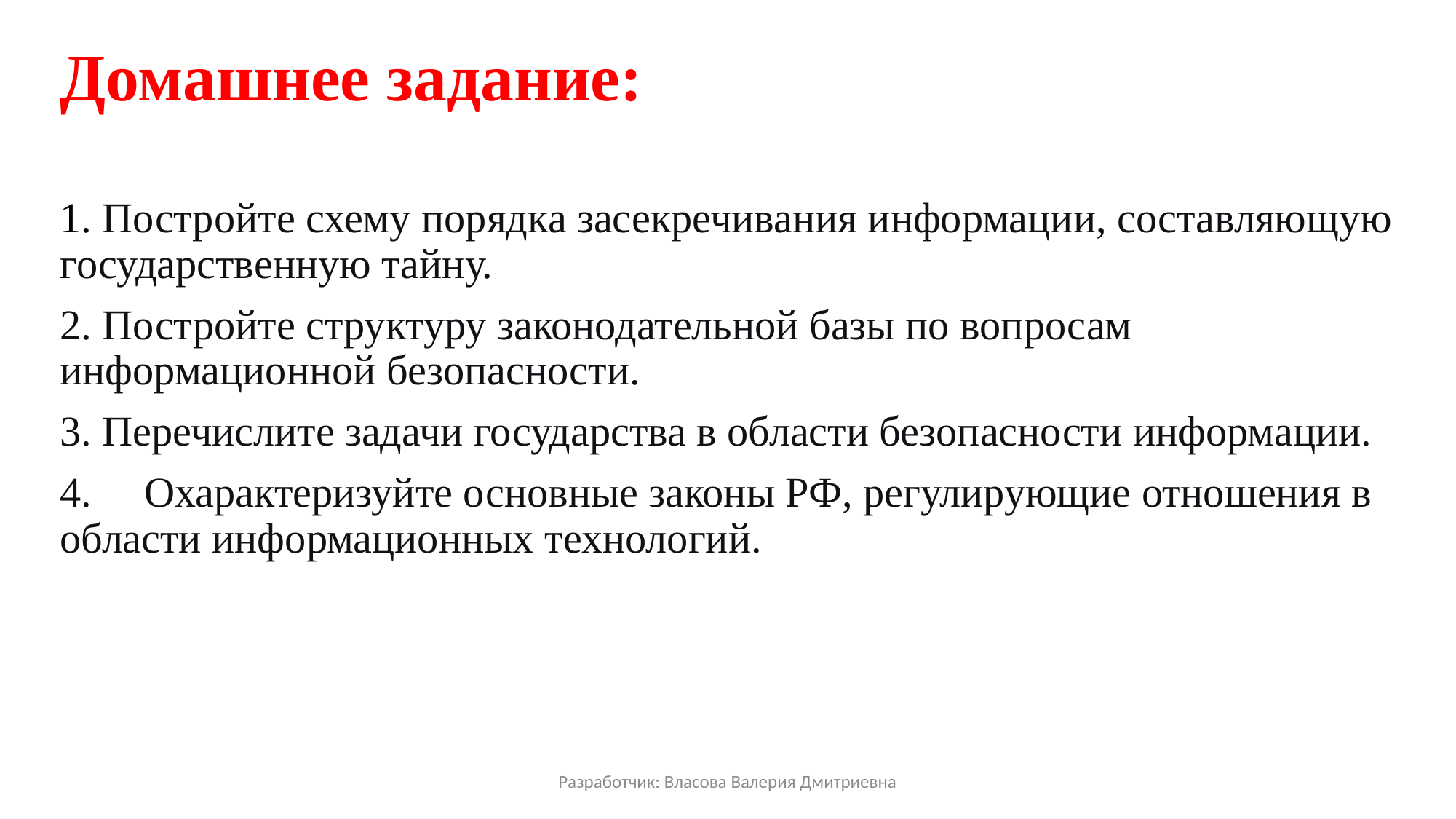

# Домашнее задание:
1. Постройте схему порядка засекречивания информации, составляющую государственную тайну.
2. Постройте структуру законодательной базы по вопросам информационной безопасности.
3. Перечислите задачи государства в области безопасности информации.
4.     Охарактеризуйте основные законы РФ, регулирующие отношения в области информационных технологий.
Разработчик: Власова Валерия Дмитриевна